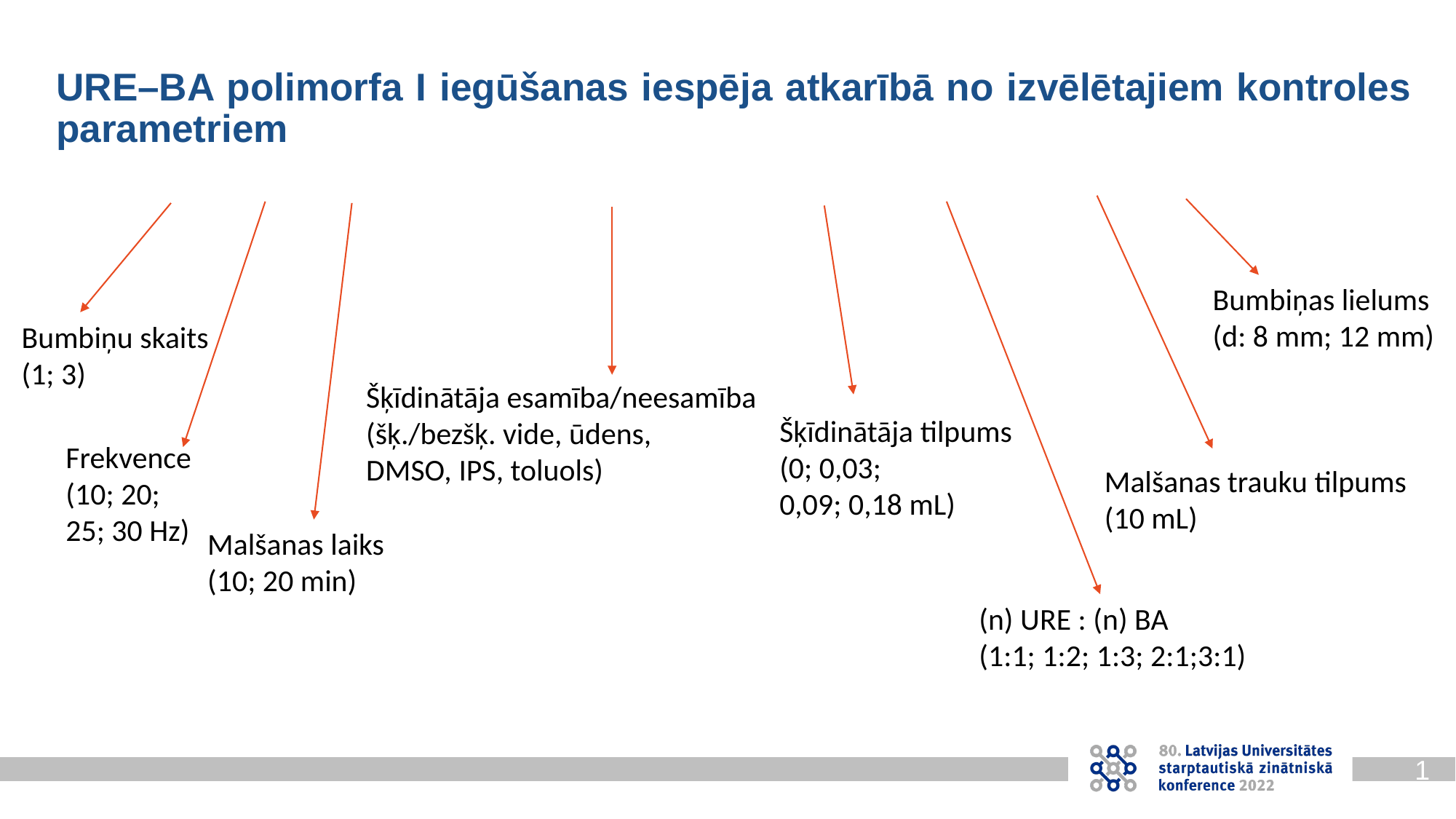

# URE–BA polimorfa I iegūšanas iespēja atkarībā no izvēlētajiem kontroles parametriem
Bumbiņas lielums
(d: 8 mm; 12 mm)
Bumbiņu skaits
(1; 3)
Šķīdinātāja esamība/neesamība
(šķ./bezšķ. vide, ūdens,
DMSO, IPS, toluols)
Šķīdinātāja tilpums
(0; 0,03;
0,09; 0,18 mL)
Frekvence
(10; 20;
25; 30 Hz)
Malšanas trauku tilpums
(10 mL)
Malšanas laiks
(10; 20 min)
(n) URE : (n) BA
(1:1; 1:2; 1:3; 2:1;3:1)
11